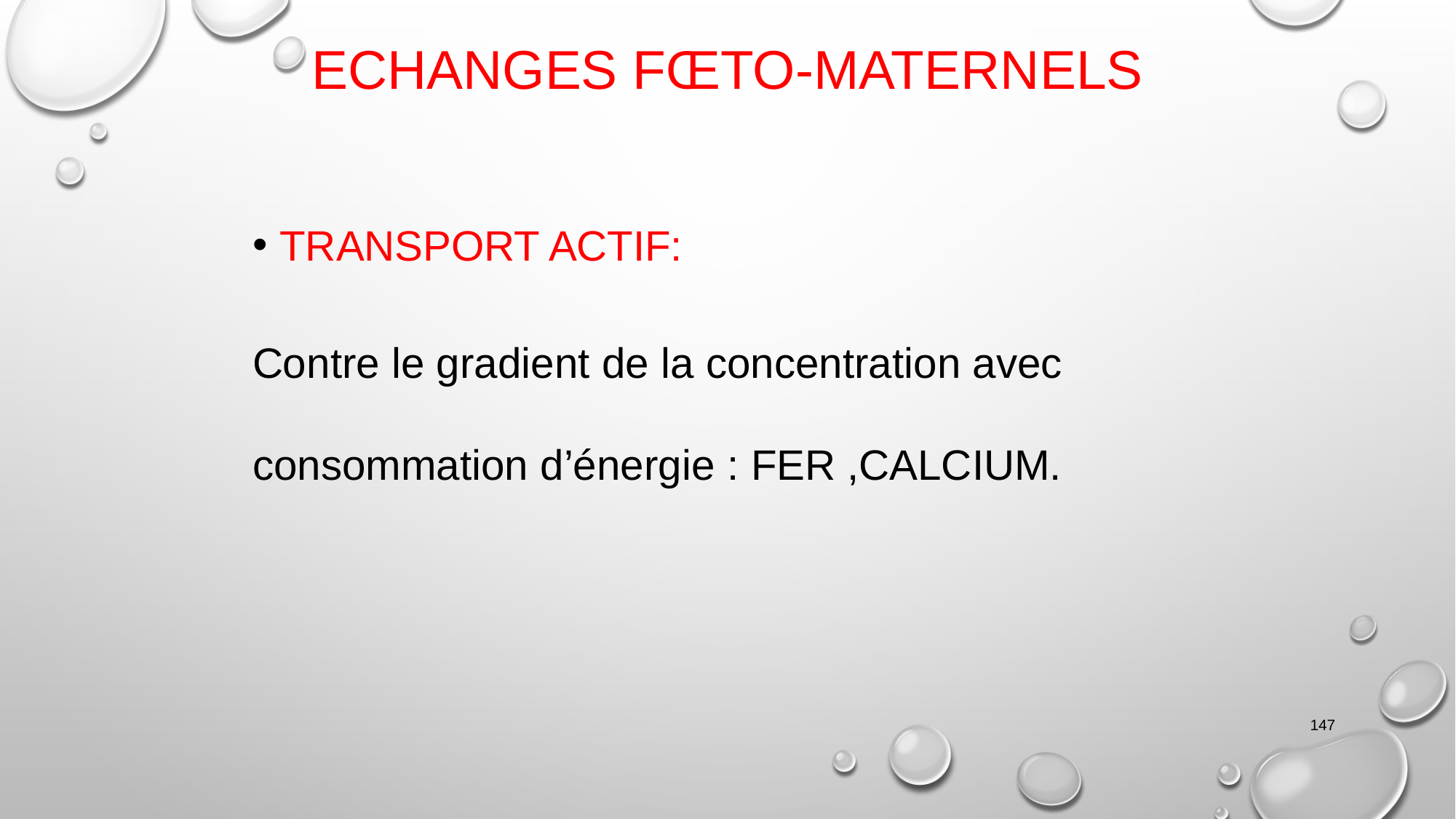

# Echanges Fœto-maternels
Transport actif:
Contre le gradient de la concentration avec consommation d’énergie : Fer ,calcium.

147